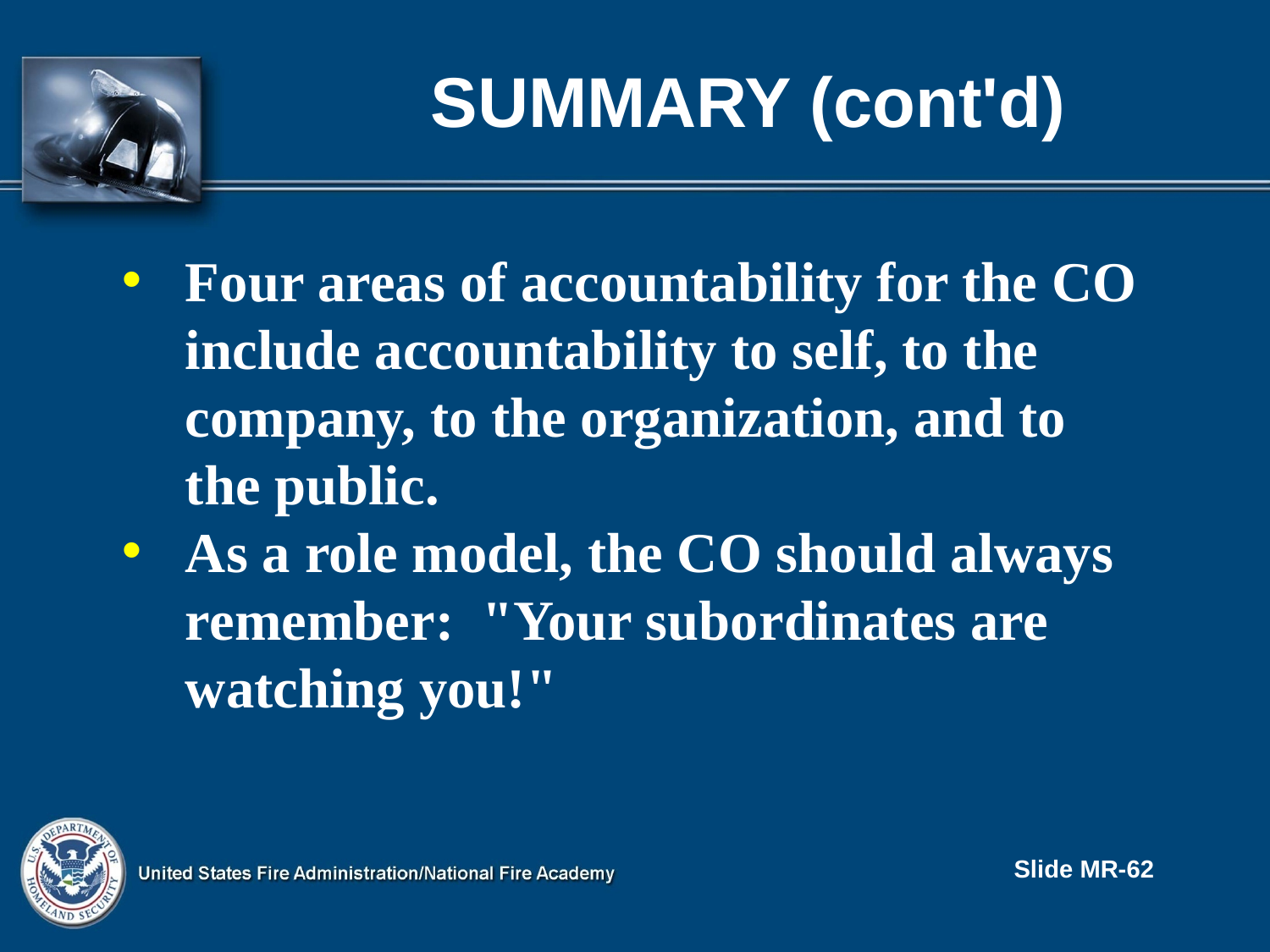

# Summary (cont'd)
Four areas of accountability for the CO include accountability to self, to the company, to the organization, and to the public.
As a role model, the CO should always remember:  "Your subordinates are watching you!"
Slide MR-62